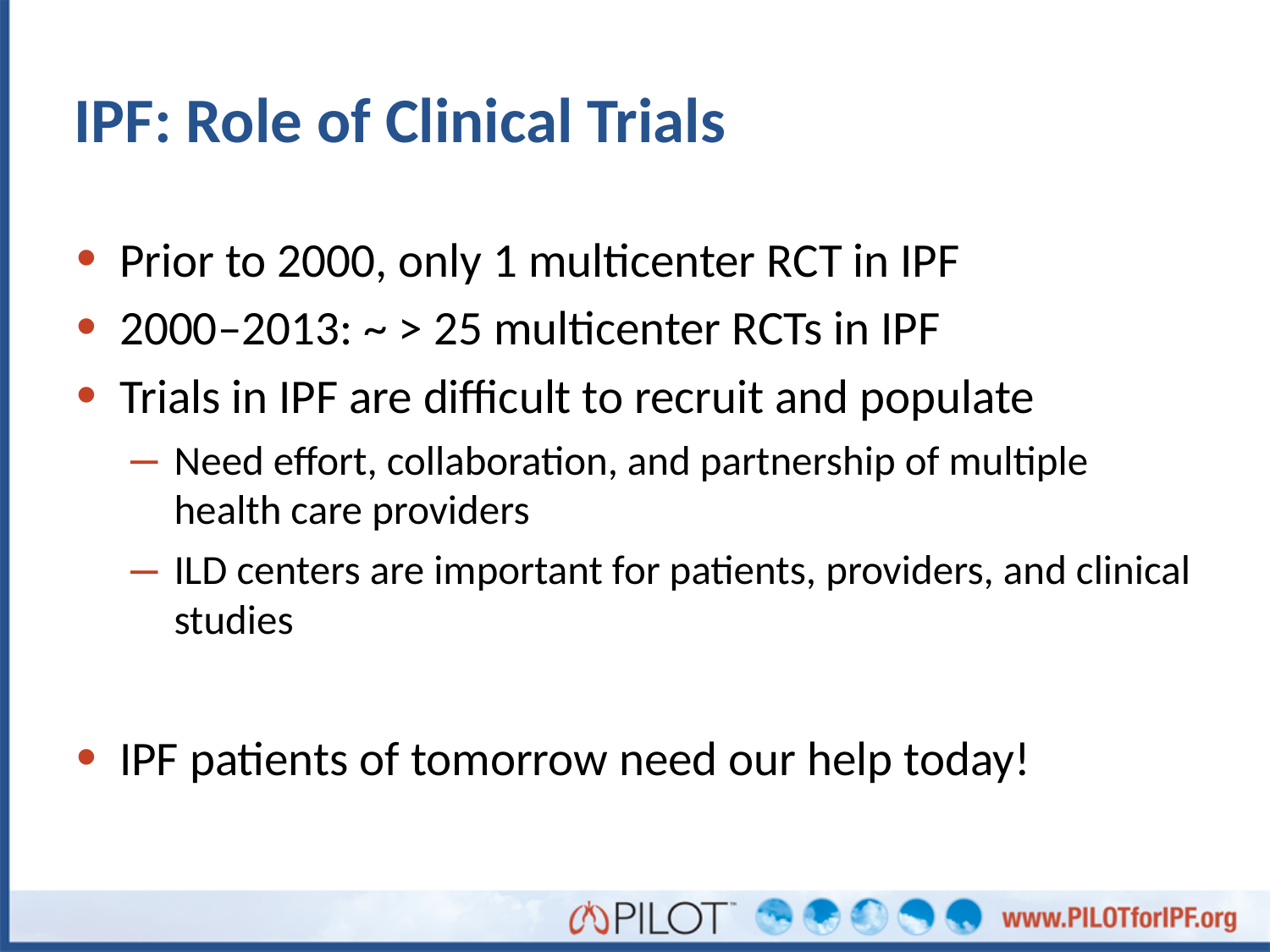

IPF: Role of Clinical Trials
Prior to 2000, only 1 multicenter RCT in IPF
2000–2013: ~ > 25 multicenter RCTs in IPF
Trials in IPF are difficult to recruit and populate
Need effort, collaboration, and partnership of multiple health care providers
ILD centers are important for patients, providers, and clinical studies

IPF patients of tomorrow need our help today!